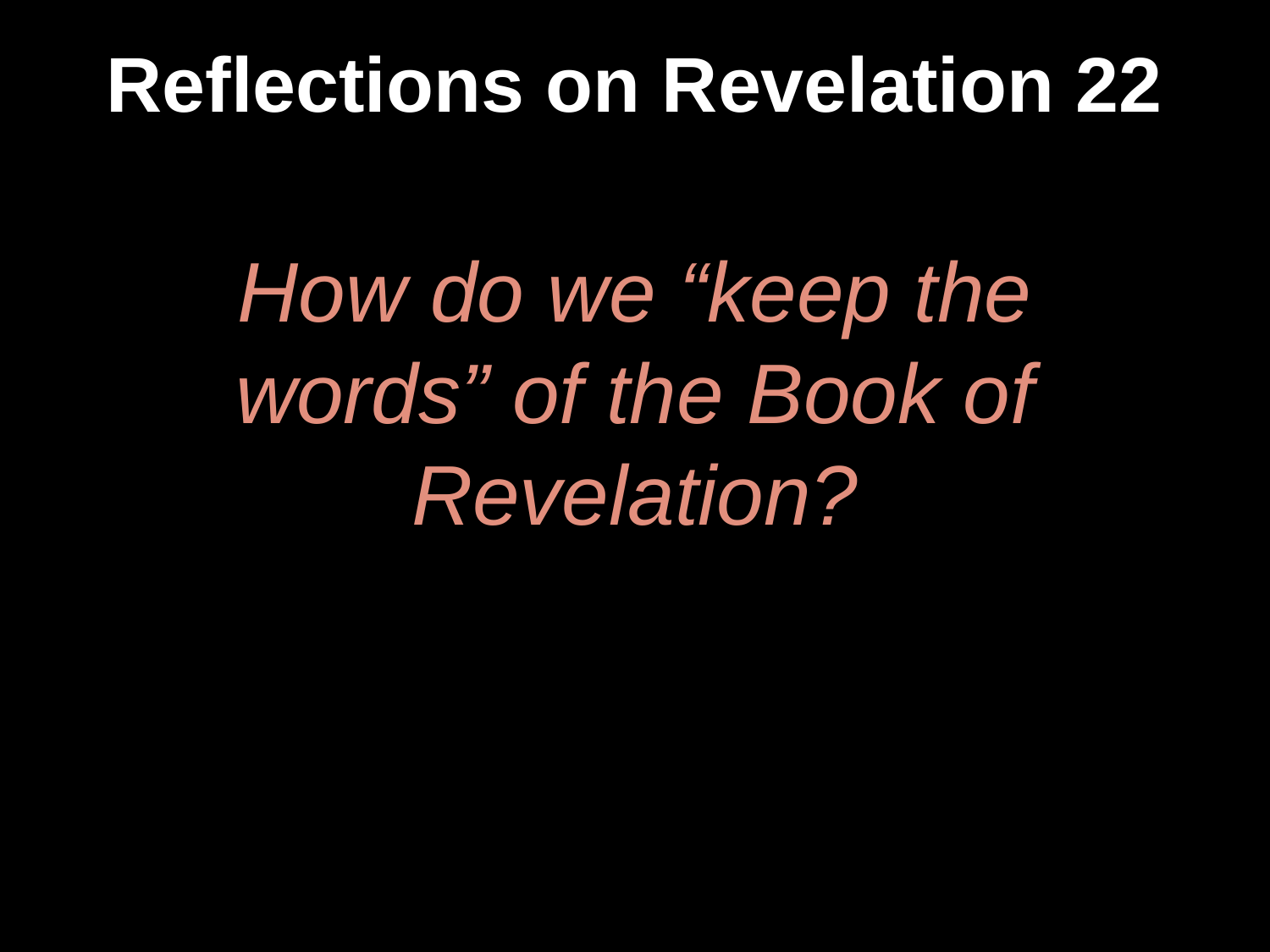

# Reflections on Revelation 22
How do we “keep the words” of the Book of Revelation?